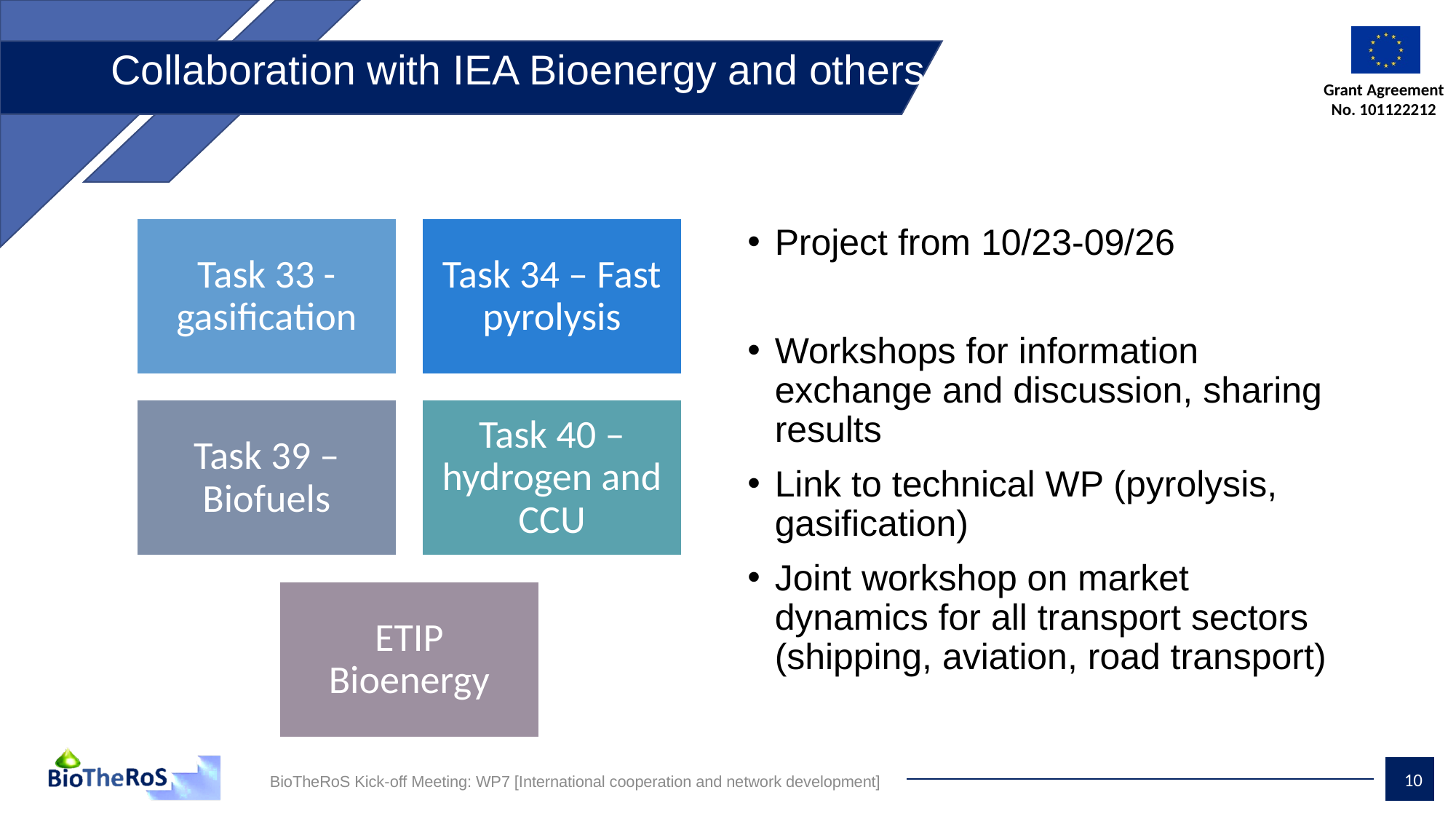

# Collaboration with IEA Bioenergy and others
Task 33 - gasification
Task 34 – Fast pyrolysis
Task 39 – Biofuels
Task 40 – hydrogen and CCU
ETIP Bioenergy
Project from 10/23-09/26

Workshops for information exchange and discussion, sharing results
Link to technical WP (pyrolysis, gasification)
Joint workshop on market dynamics for all transport sectors (shipping, aviation, road transport)
10
BioTheRoS Kick-off Meeting: WP7 [International cooperation and network development]